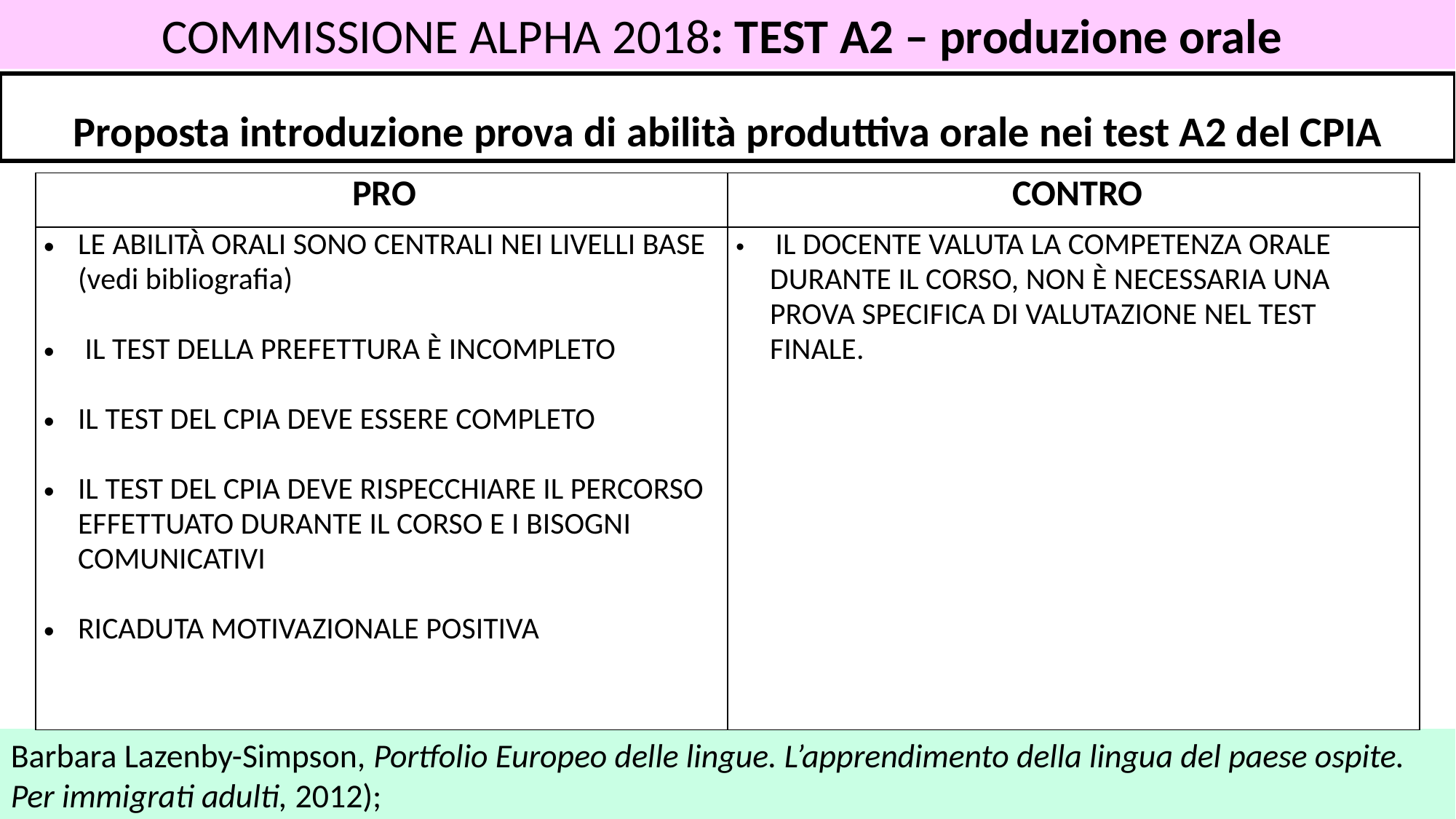

COMMISSIONE ALPHA 2018: TEST A2 – produzione orale

Proposta introduzione prova di abilità produttiva orale nei test A2 del CPIA
| PRO | CONTRO |
| --- | --- |
| LE ABILITÀ ORALI SONO CENTRALI NEI LIVELLI BASE (vedi bibliografia)  IL TEST DELLA PREFETTURA È INCOMPLETO IL TEST DEL CPIA DEVE ESSERE COMPLETO IL TEST DEL CPIA DEVE RISPECCHIARE IL PERCORSO EFFETTUATO DURANTE IL CORSO E I BISOGNI COMUNICATIVI RICADUTA MOTIVAZIONALE POSITIVA | IL DOCENTE VALUTA LA COMPETENZA ORALE DURANTE IL CORSO, NON È NECESSARIA UNA PROVA SPECIFICA DI VALUTAZIONE NEL TEST FINALE. |
Barbara Lazenby-Simpson, Portfolio Europeo delle lingue. L’apprendimento della lingua del paese ospite. Per immigrati adulti, 2012);